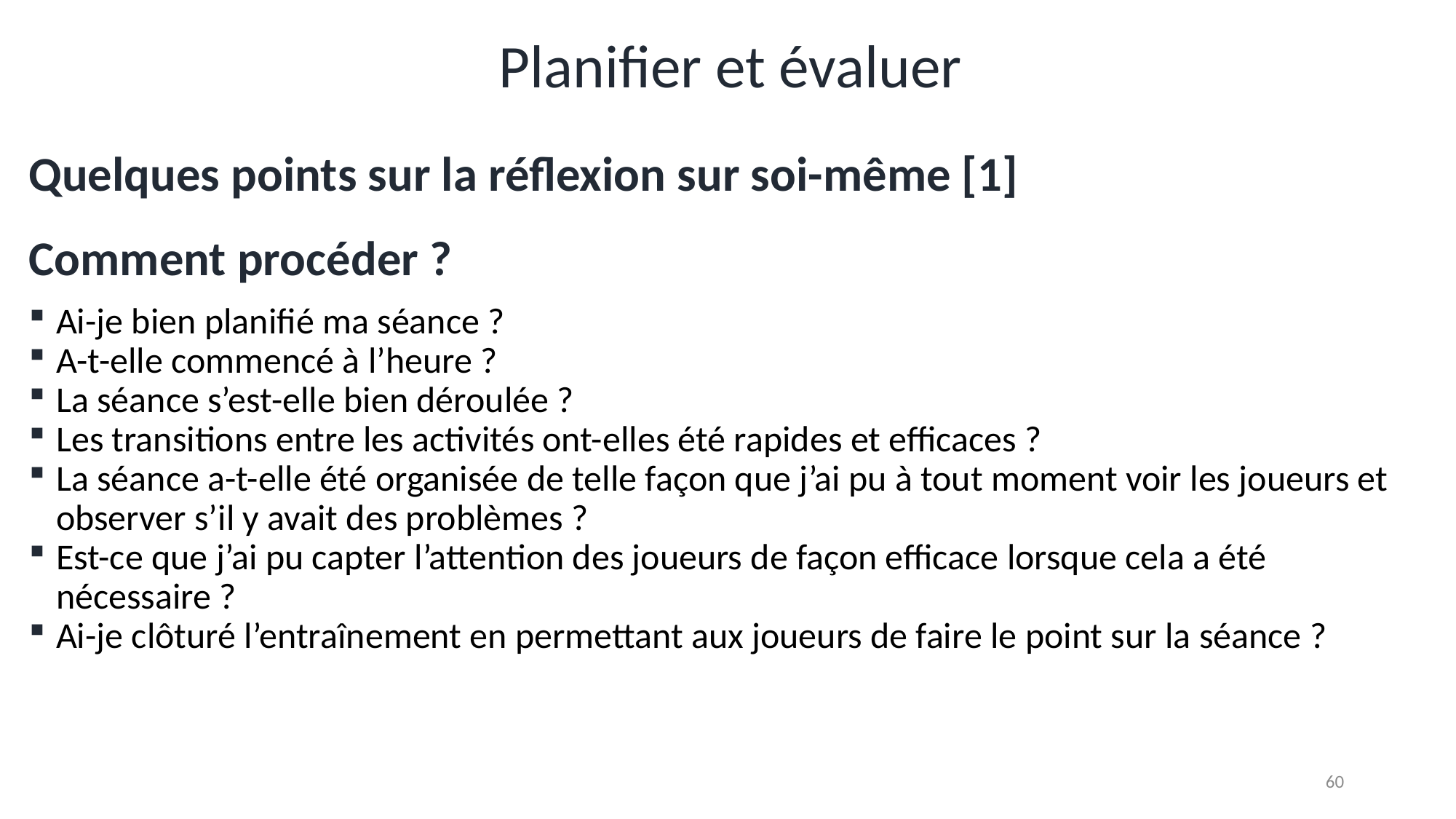

# Planifier et évaluer
Quelques points sur la réflexion sur soi-même [1]

Comment procéder ?

Ai-je bien planifié ma séance ?
A-t-elle commencé à l’heure ?
La séance s’est-elle bien déroulée ?
Les transitions entre les activités ont-elles été rapides et efficaces ?
La séance a-t-elle été organisée de telle façon que j’ai pu à tout moment voir les joueurs et observer s’il y avait des problèmes ?
Est-ce que j’ai pu capter l’attention des joueurs de façon efficace lorsque cela a été nécessaire ?
Ai-je clôturé l’entraînement en permettant aux joueurs de faire le point sur la séance ?
60